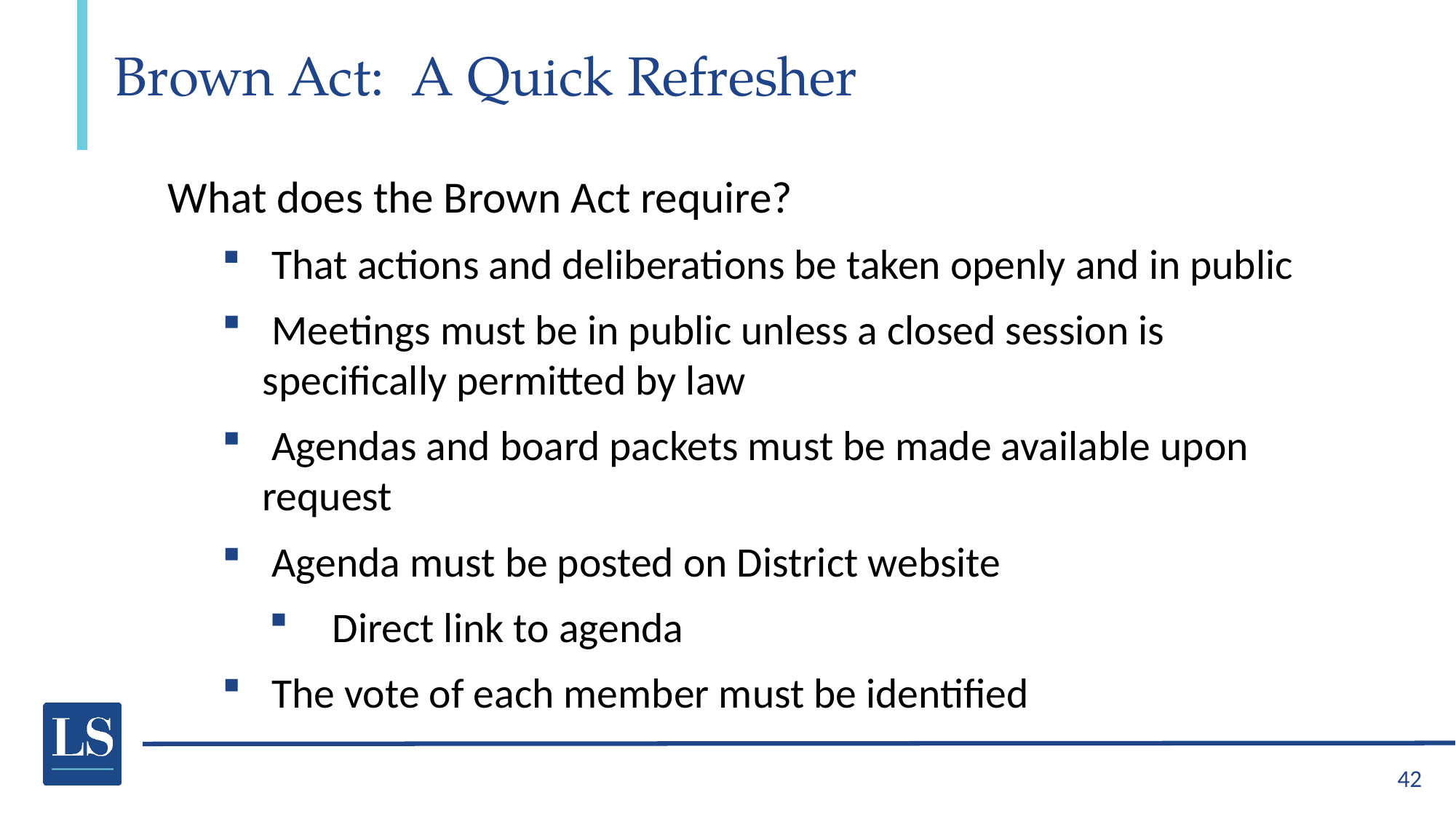

# Brown Act:  A Quick Refresher
What does the Brown Act require?
 That actions and deliberations be taken openly and in public
 Meetings must be in public unless a closed session is specifically permitted by law
 Agendas and board packets must be made available upon request
 Agenda must be posted on District website
 Direct link to agenda
 The vote of each member must be identified

42